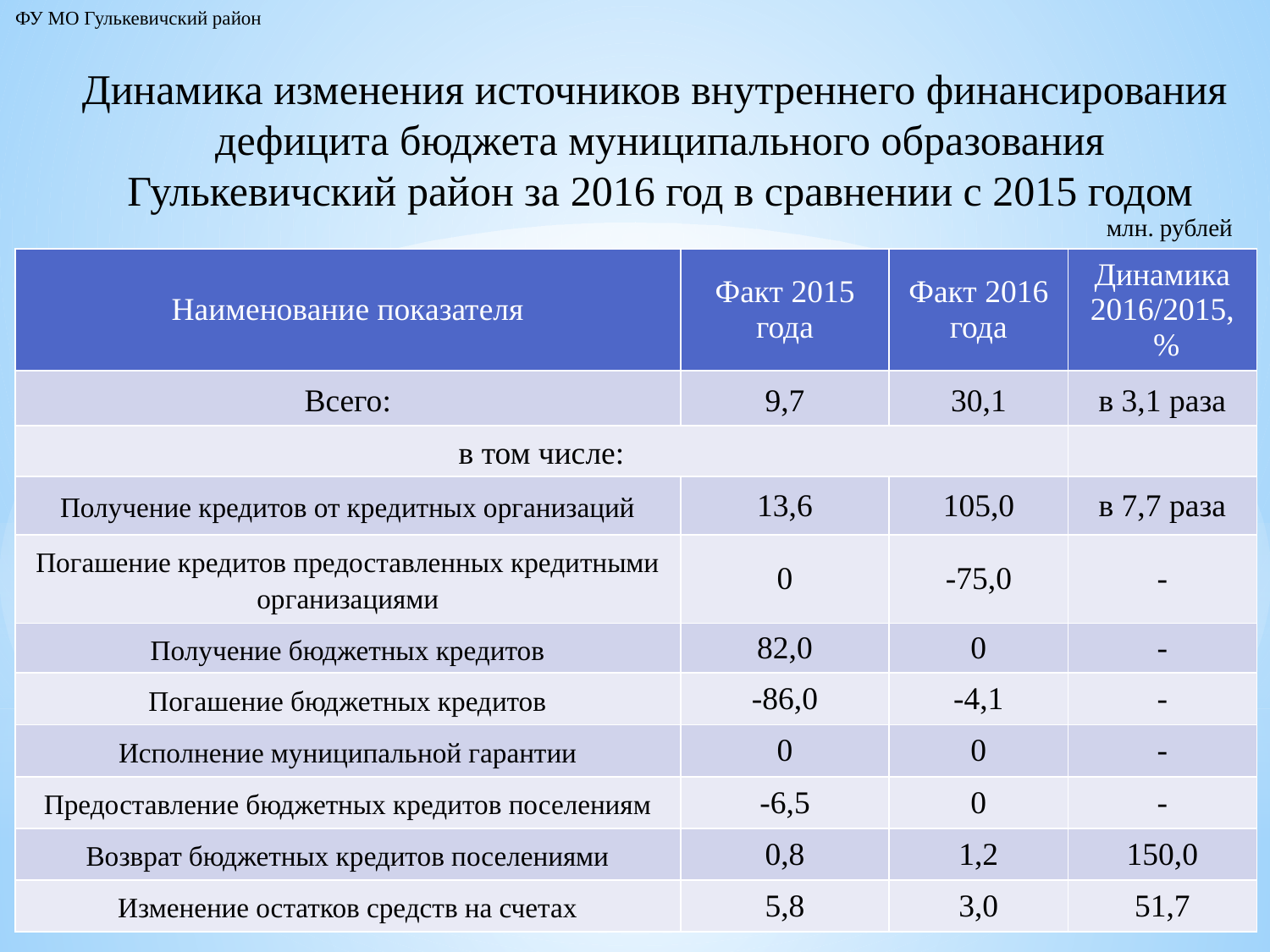

ФУ МО Гулькевичский район
Динамика изменения источников внутреннего финансирования
дефицита бюджета муниципального образования
Гулькевичский район за 2016 год в сравнении с 2015 годом
млн. рублей
| Наименование показателя | Факт 2015 года | Факт 2016 года | Динамика 2016/2015, % |
| --- | --- | --- | --- |
| Всего: | 9,7 | 30,1 | в 3,1 раза |
| в том числе: |  |  |  |
| Получение кредитов от кредитных организаций | 13,6 | 105,0 | в 7,7 раза |
| Погашение кредитов предоставленных кредитными организациями | 0 | -75,0 | - |
| Получение бюджетных кредитов | 82,0 | 0 | - |
| Погашение бюджетных кредитов | -86,0 | -4,1 | - |
| Исполнение муниципальной гарантии | 0 | 0 | - |
| Предоставление бюджетных кредитов поселениям | -6,5 | 0 | - |
| Возврат бюджетных кредитов поселениями | 0,8 | 1,2 | 150,0 |
| Изменение остатков средств на счетах | 5,8 | 3,0 | 51,7 |